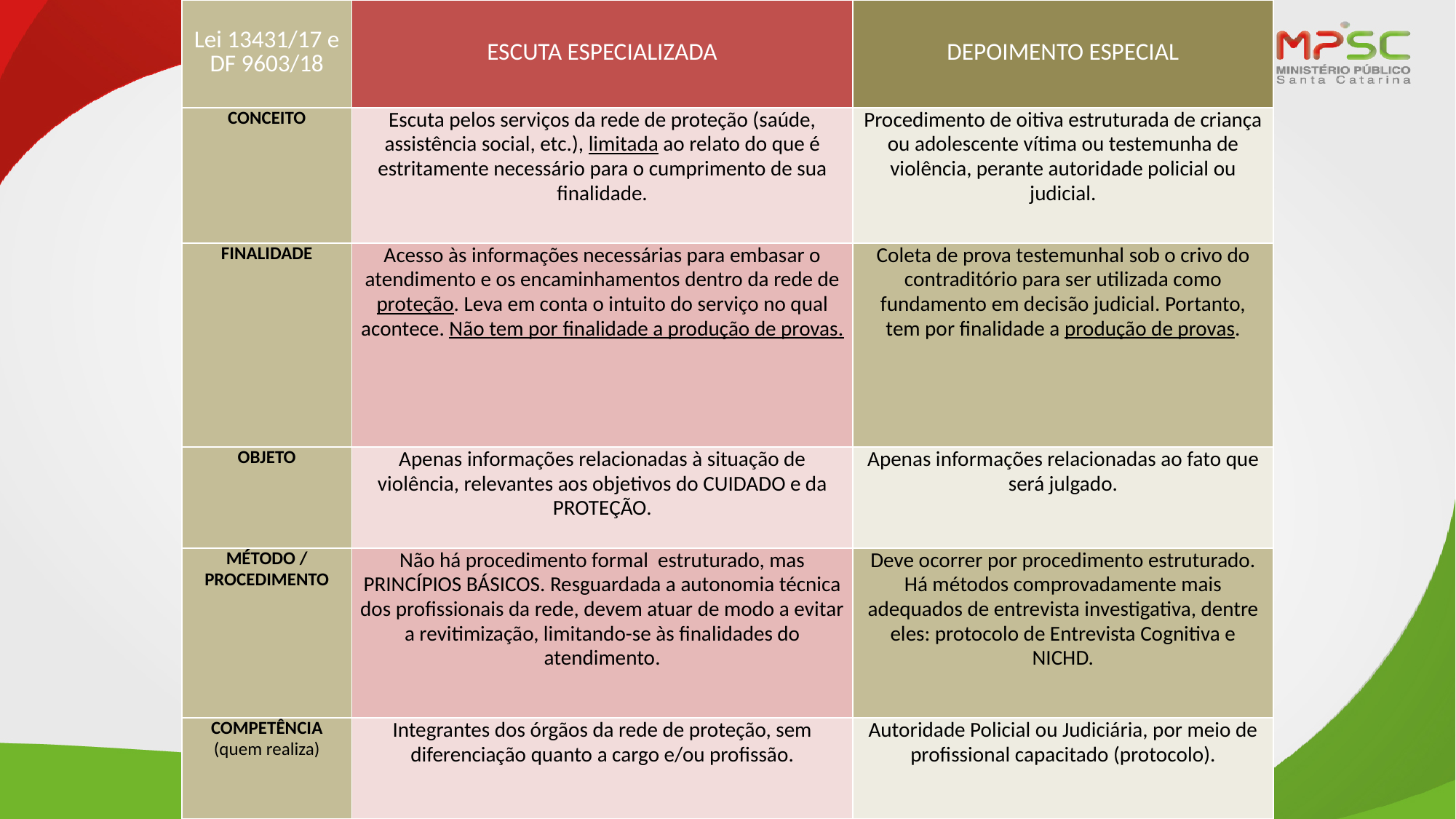

| Lei 13431/17 e DF 9603/18 | ESCUTA ESPECIALIZADA | DEPOIMENTO ESPECIAL |
| --- | --- | --- |
| CONCEITO | Escuta pelos serviços da rede de proteção (saúde, assistência social, etc.), limitada ao relato do que é estritamente necessário para o cumprimento de sua finalidade. | Procedimento de oitiva estruturada de criança ou adolescente vítima ou testemunha de violência, perante autoridade policial ou judicial. |
| FINALIDADE | Acesso às informações necessárias para embasar o atendimento e os encaminhamentos dentro da rede de proteção. Leva em conta o intuito do serviço no qual acontece. Não tem por finalidade a produção de provas. | Coleta de prova testemunhal sob o crivo do contraditório para ser utilizada como fundamento em decisão judicial. Portanto, tem por finalidade a produção de provas. |
| OBJETO | Apenas informações relacionadas à situação de violência, relevantes aos objetivos do CUIDADO e da PROTEÇÃO. | Apenas informações relacionadas ao fato que será julgado. |
| MÉTODO / PROCEDIMENTO | Não há procedimento formal estruturado, mas PRINCÍPIOS BÁSICOS. Resguardada a autonomia técnica dos profissionais da rede, devem atuar de modo a evitar a revitimização, limitando-se às finalidades do atendimento. | Deve ocorrer por procedimento estruturado. Há métodos comprovadamente mais adequados de entrevista investigativa, dentre eles: protocolo de Entrevista Cognitiva e NICHD. |
| COMPETÊNCIA (quem realiza) | Integrantes dos órgãos da rede de proteção, sem diferenciação quanto a cargo e/ou profissão. | Autoridade Policial ou Judiciária, por meio de profissional capacitado (protocolo). |